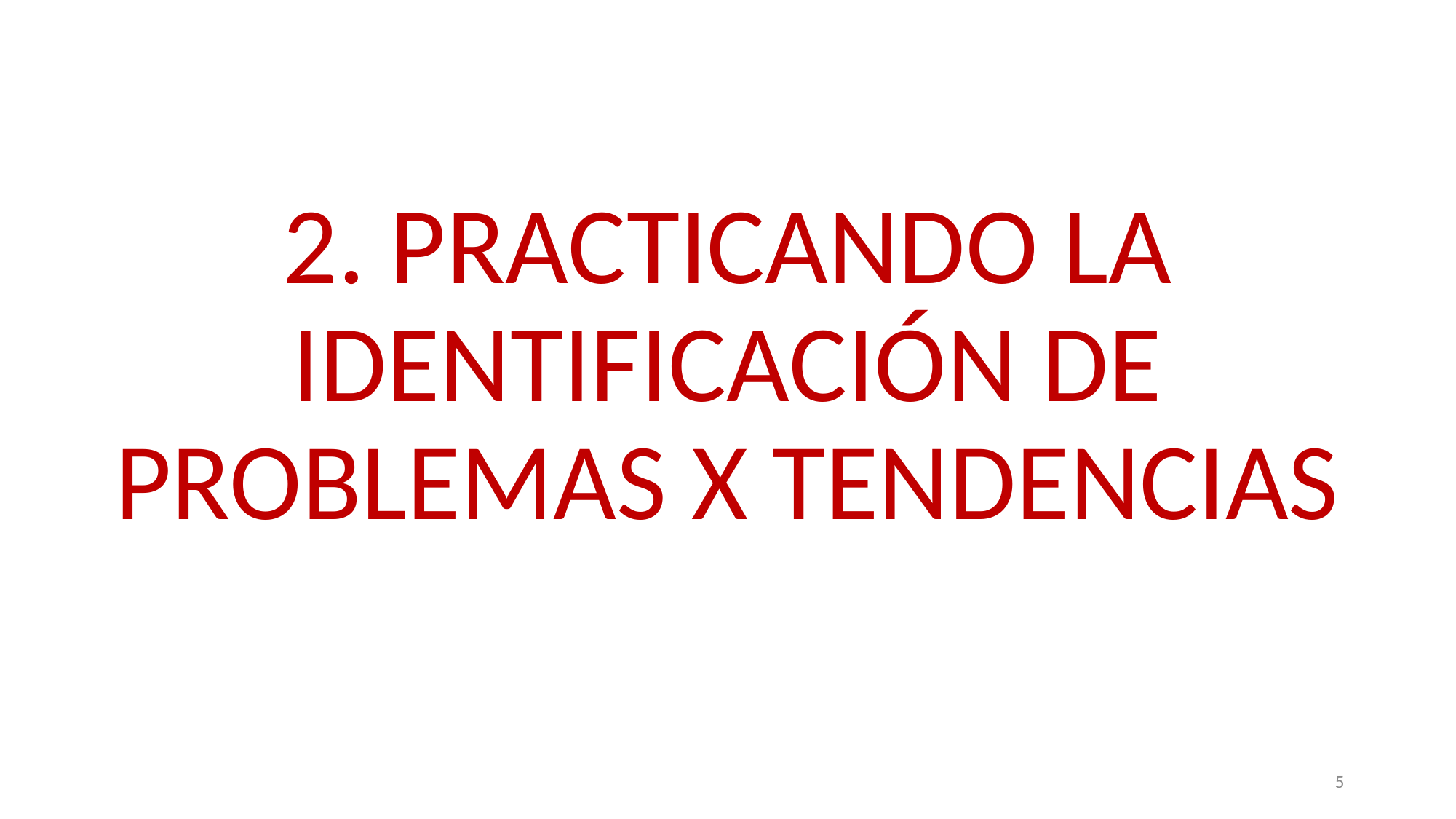

# 2. PRACTICANDO LA IDENTIFICACIÓN DE PROBLEMAS X TENDENCIAS
5